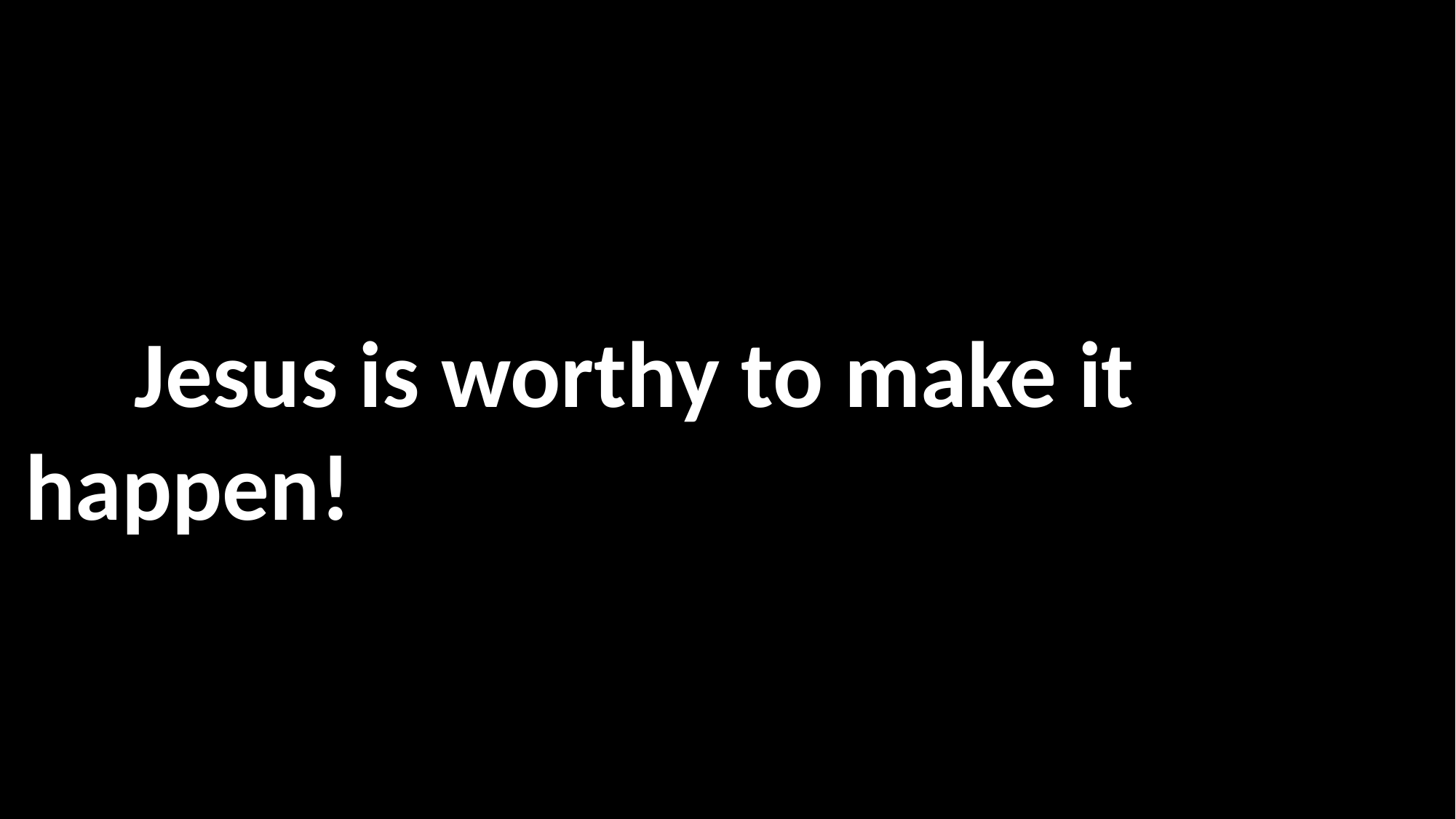

Jesus is worthy to make it happen!